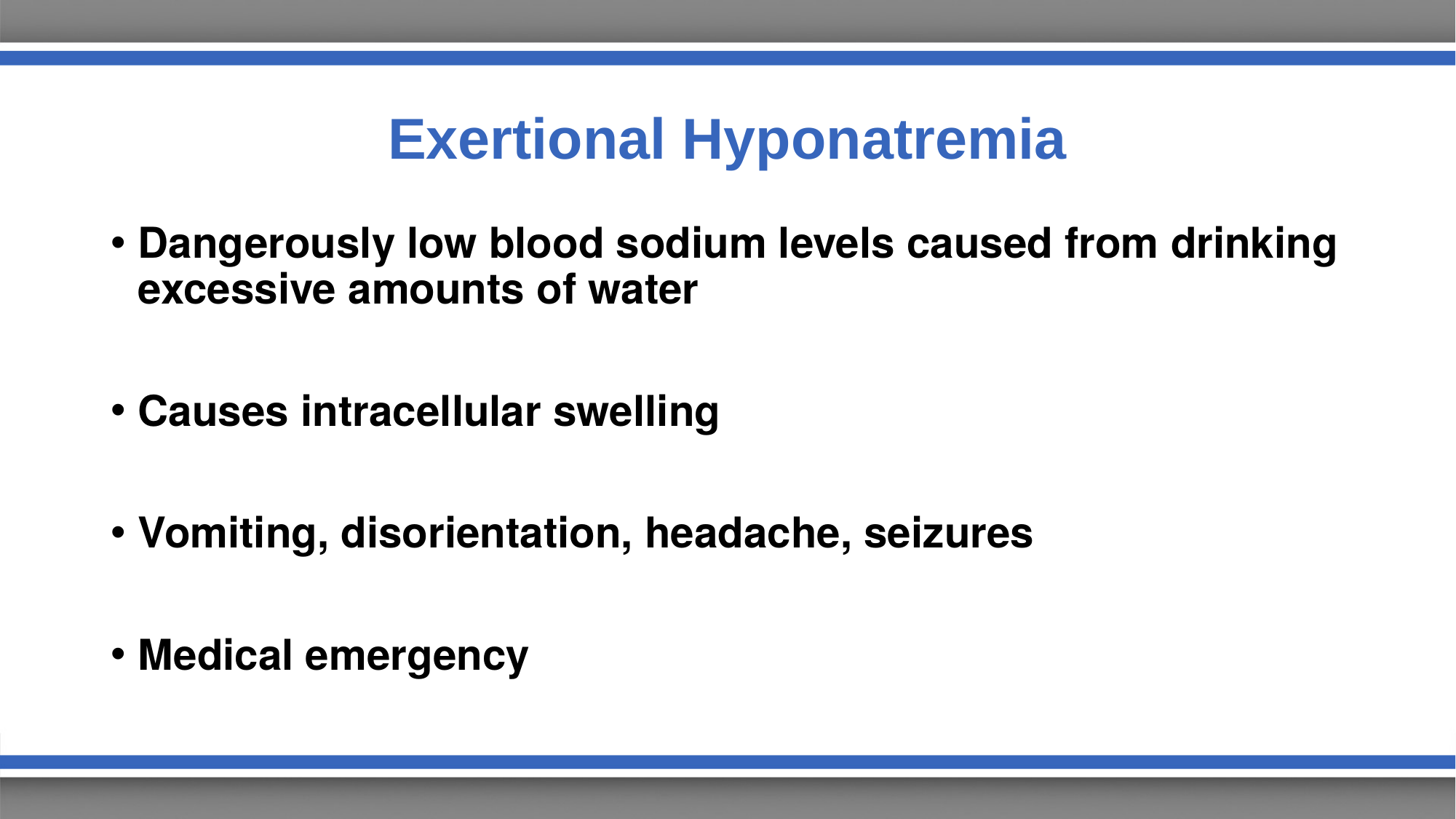

# Exertional Hyponatremia
Dangerously low blood sodium levels caused from drinking excessive amounts of water

Causes intracellular swelling

Vomiting, disorientation, headache, seizures

Medical emergency